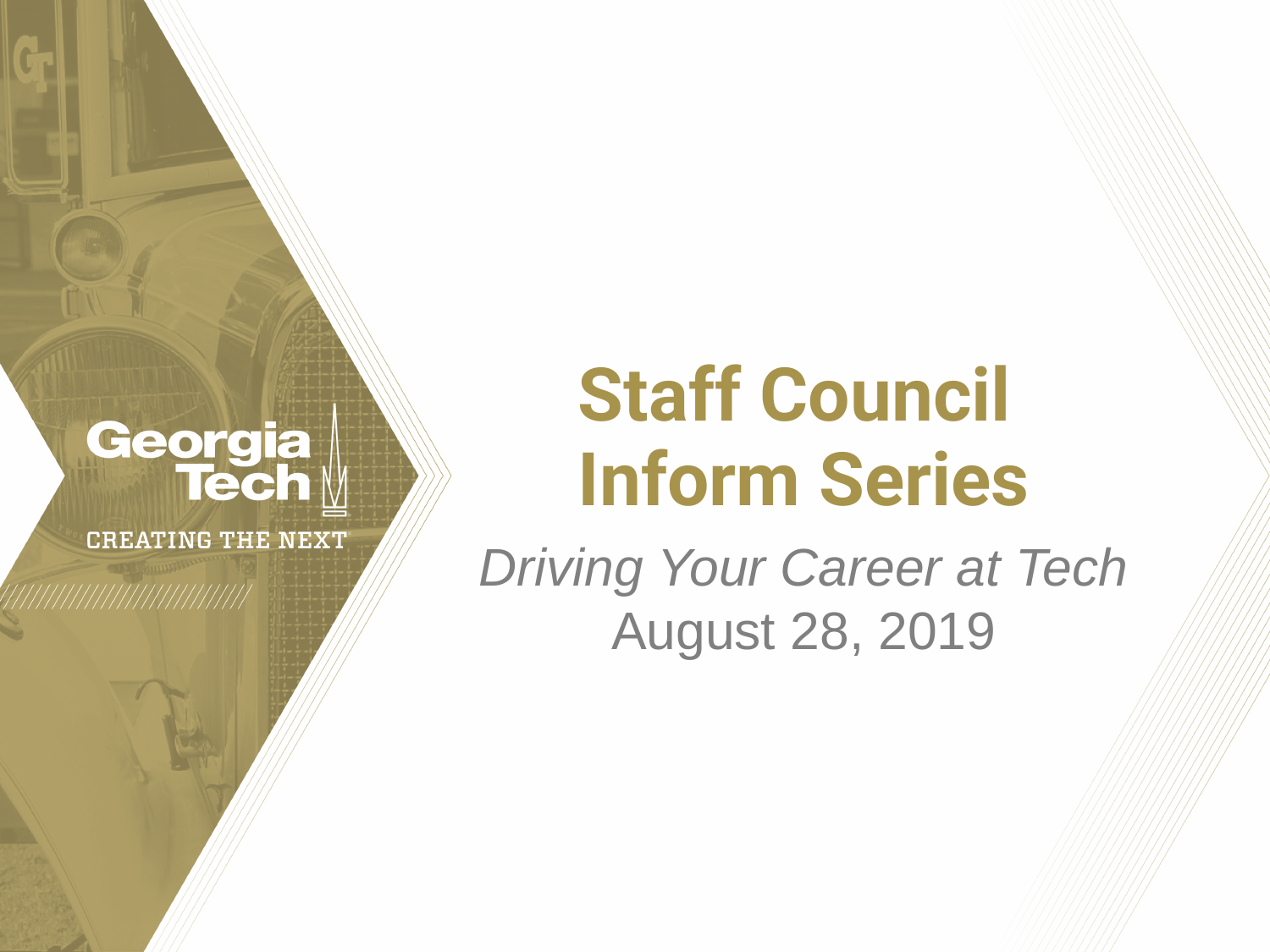

# Staff Council Inform Series
Driving Your Career at Tech
August 28, 2019